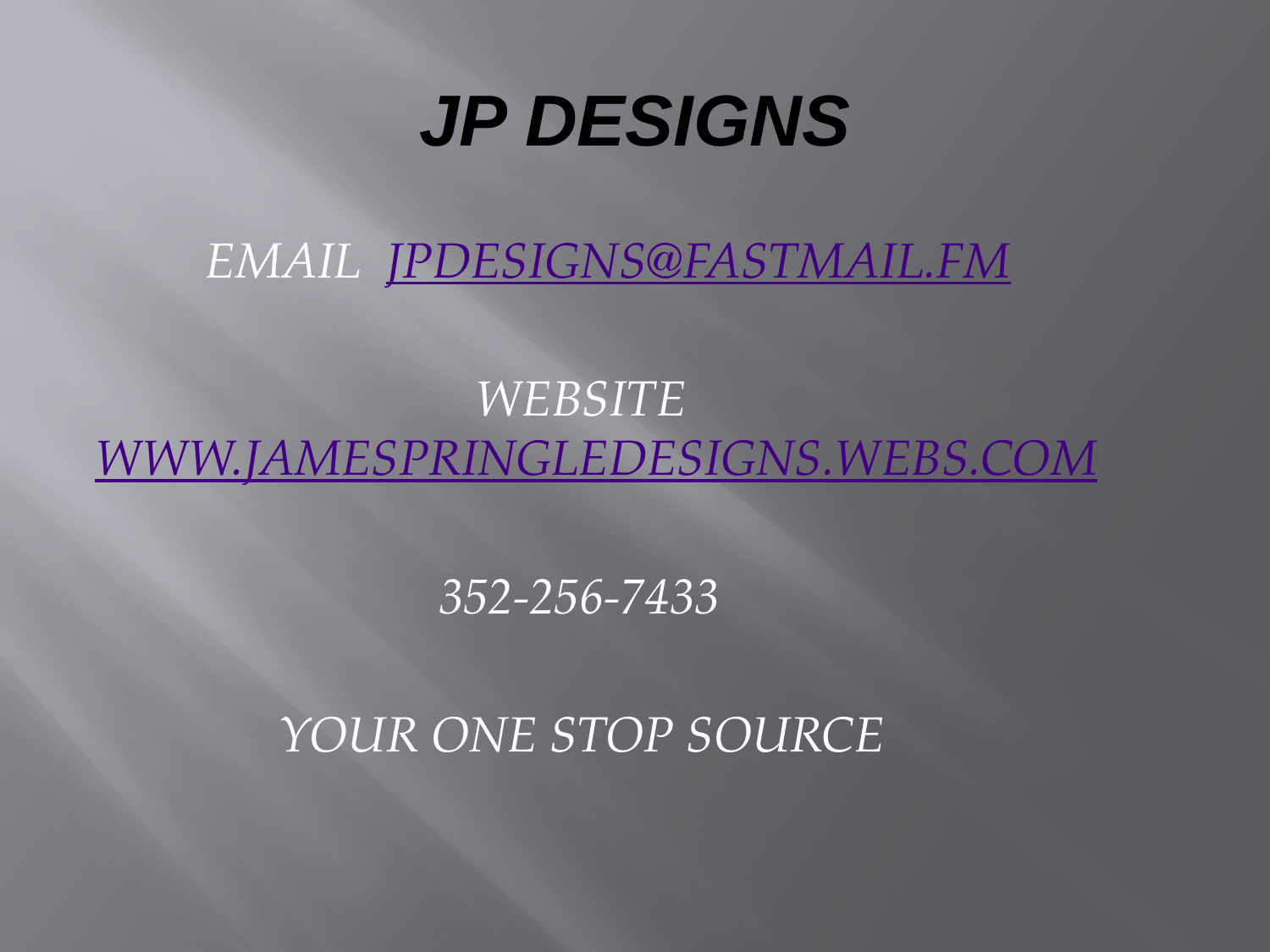

# JP DESIGNS
         EMAIL  JPDESIGNS@FASTMAIL.FM

                               WEBSITE  WWW.JAMESPRINGLEDESIGNS.WEBS.COM

                            352-256-7433

               YOUR ONE STOP SOURCE